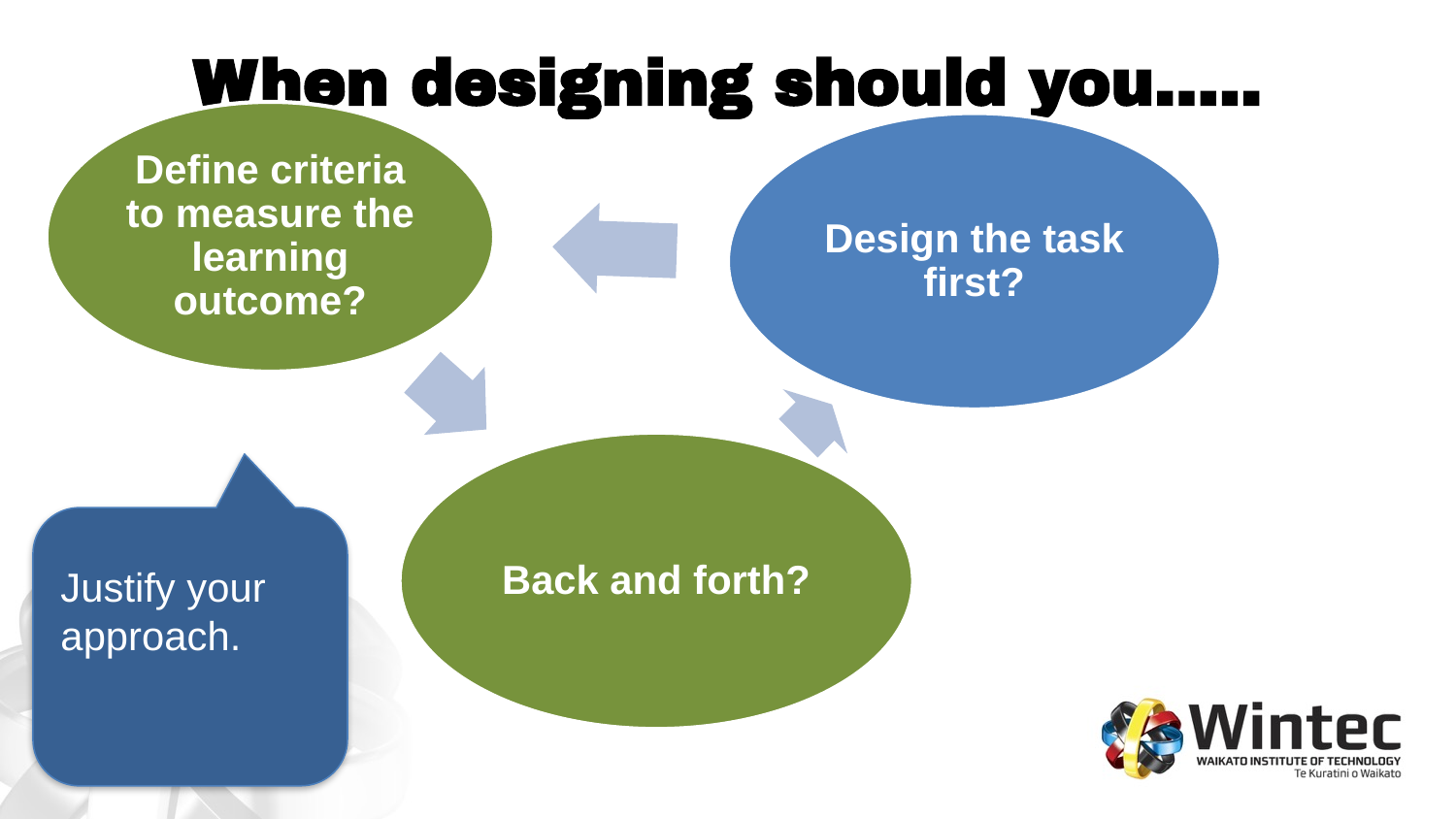

# When designing should you…..
Define criteria to measure the learning outcome?

Back and forth?

Design the task first?

Justify your approach.